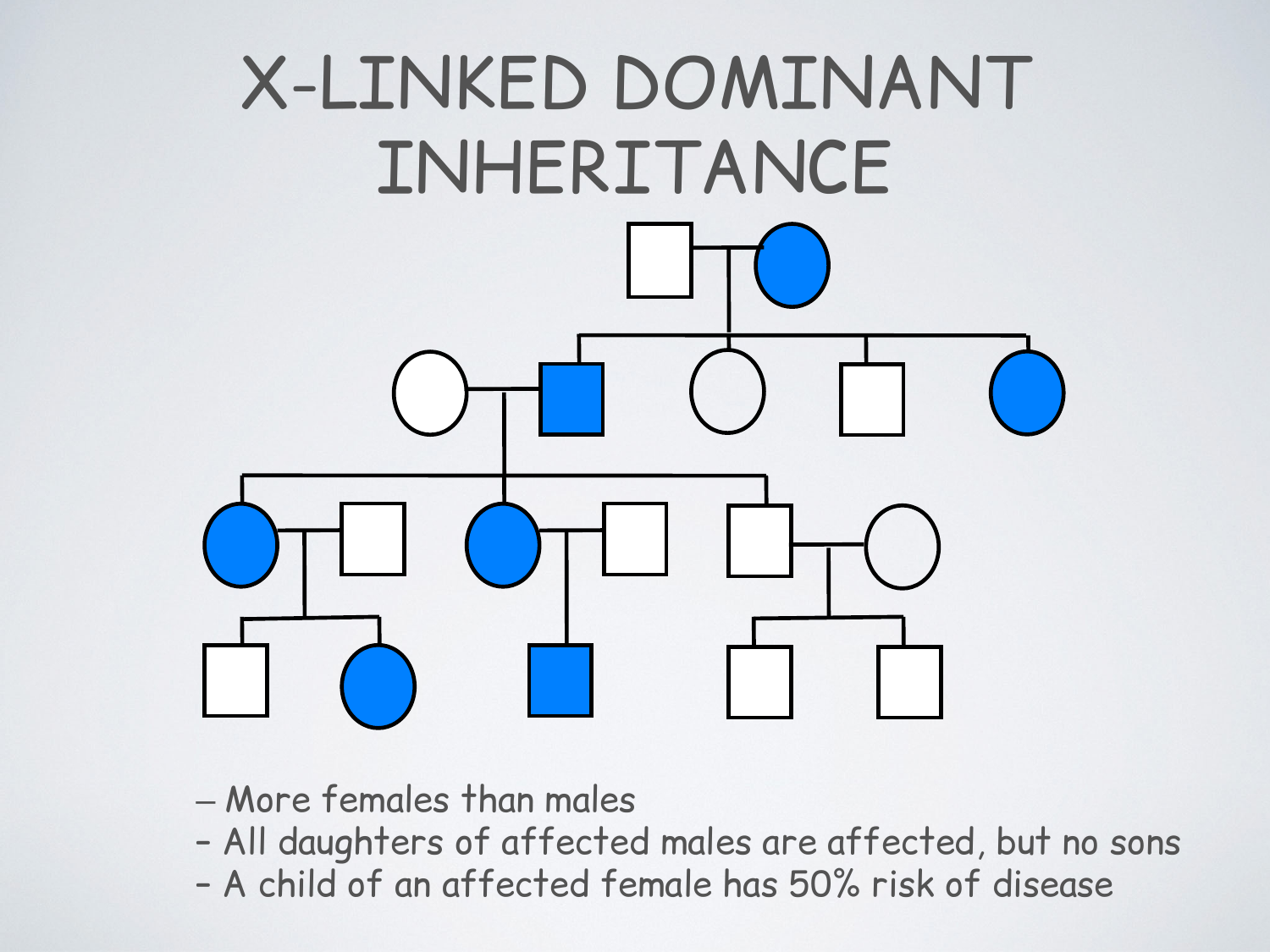

# X-linked dominant inheritance

– More females than males
– All daughters of affected males are affected, but no sons
– A child of an affected female has 50% risk of disease